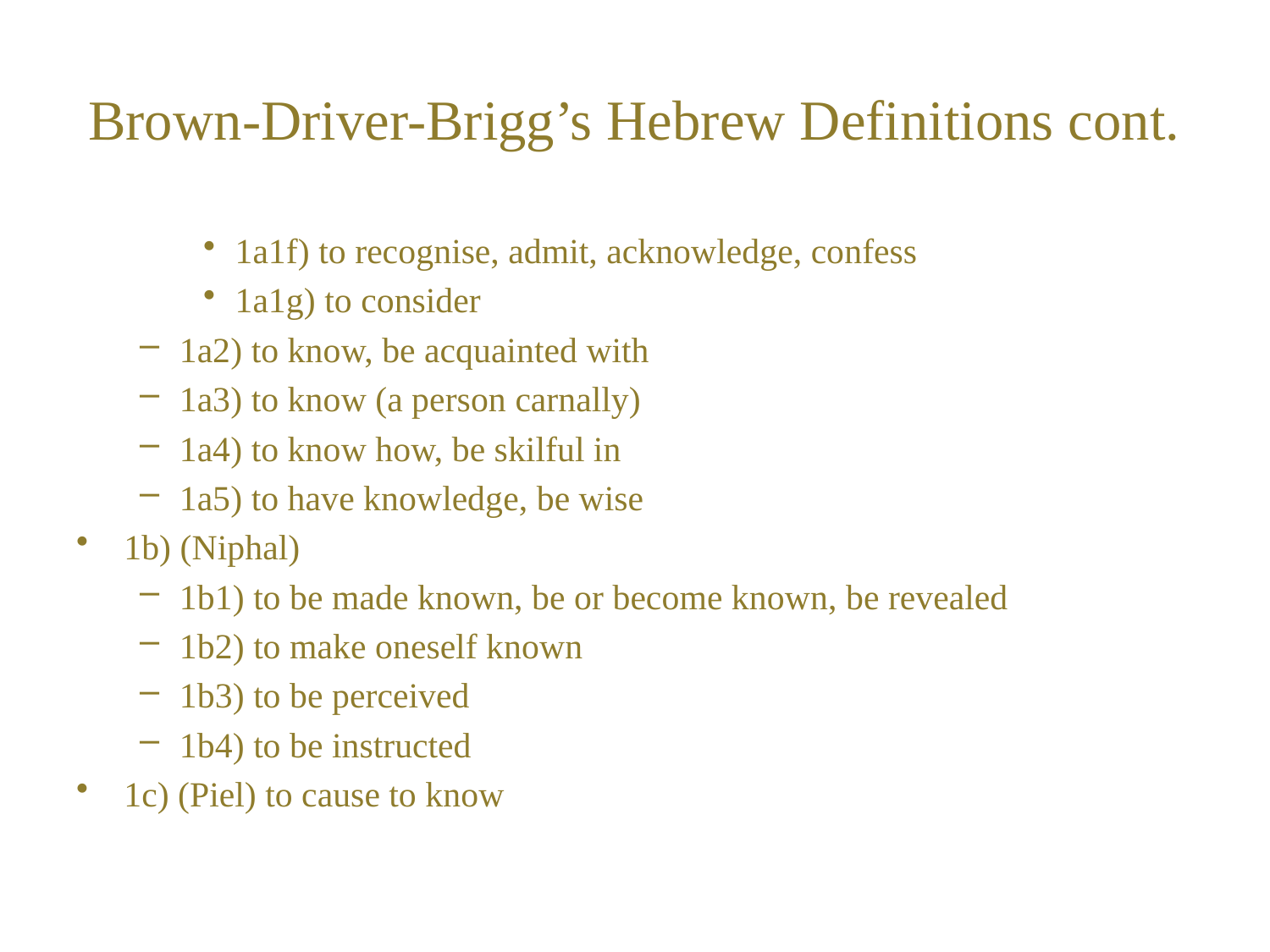

# Brown-Driver-Brigg’s Hebrew Definitions cont.
1a1f) to recognise, admit, acknowledge, confess
1a1g) to consider
1a2) to know, be acquainted with
1a3) to know (a person carnally)
1a4) to know how, be skilful in
1a5) to have knowledge, be wise
1b) (Niphal)
1b1) to be made known, be or become known, be revealed
1b2) to make oneself known
1b3) to be perceived
1b4) to be instructed
1c) (Piel) to cause to know